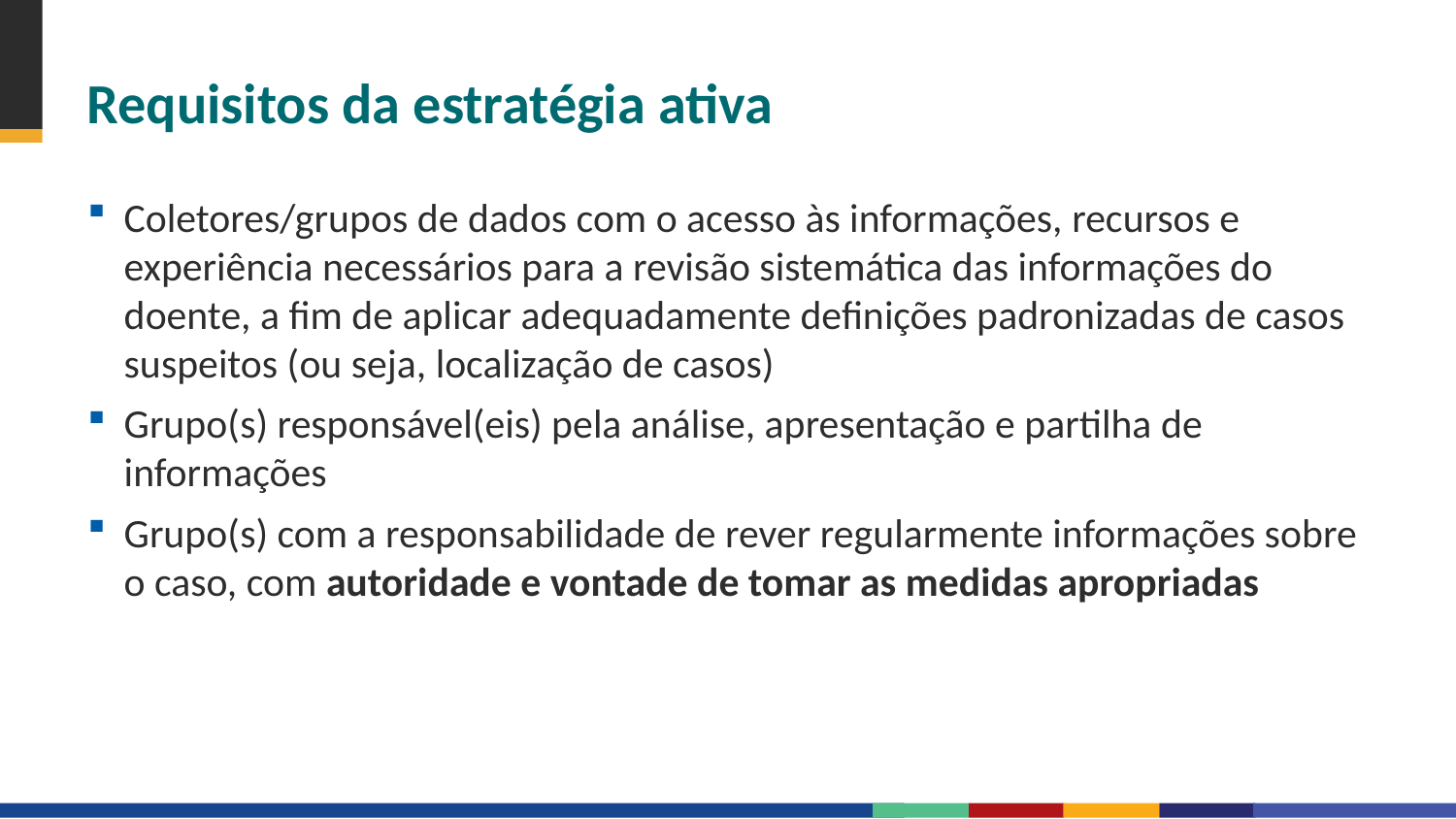

# Requisitos da estratégia ativa
Coletores/grupos de dados com o acesso às informações, recursos e experiência necessários para a revisão sistemática das informações do doente, a fim de aplicar adequadamente definições padronizadas de casos suspeitos (ou seja, localização de casos)
Grupo(s) responsável(eis) pela análise, apresentação e partilha de informações
Grupo(s) com a responsabilidade de rever regularmente informações sobre o caso, com autoridade e vontade de tomar as medidas apropriadas